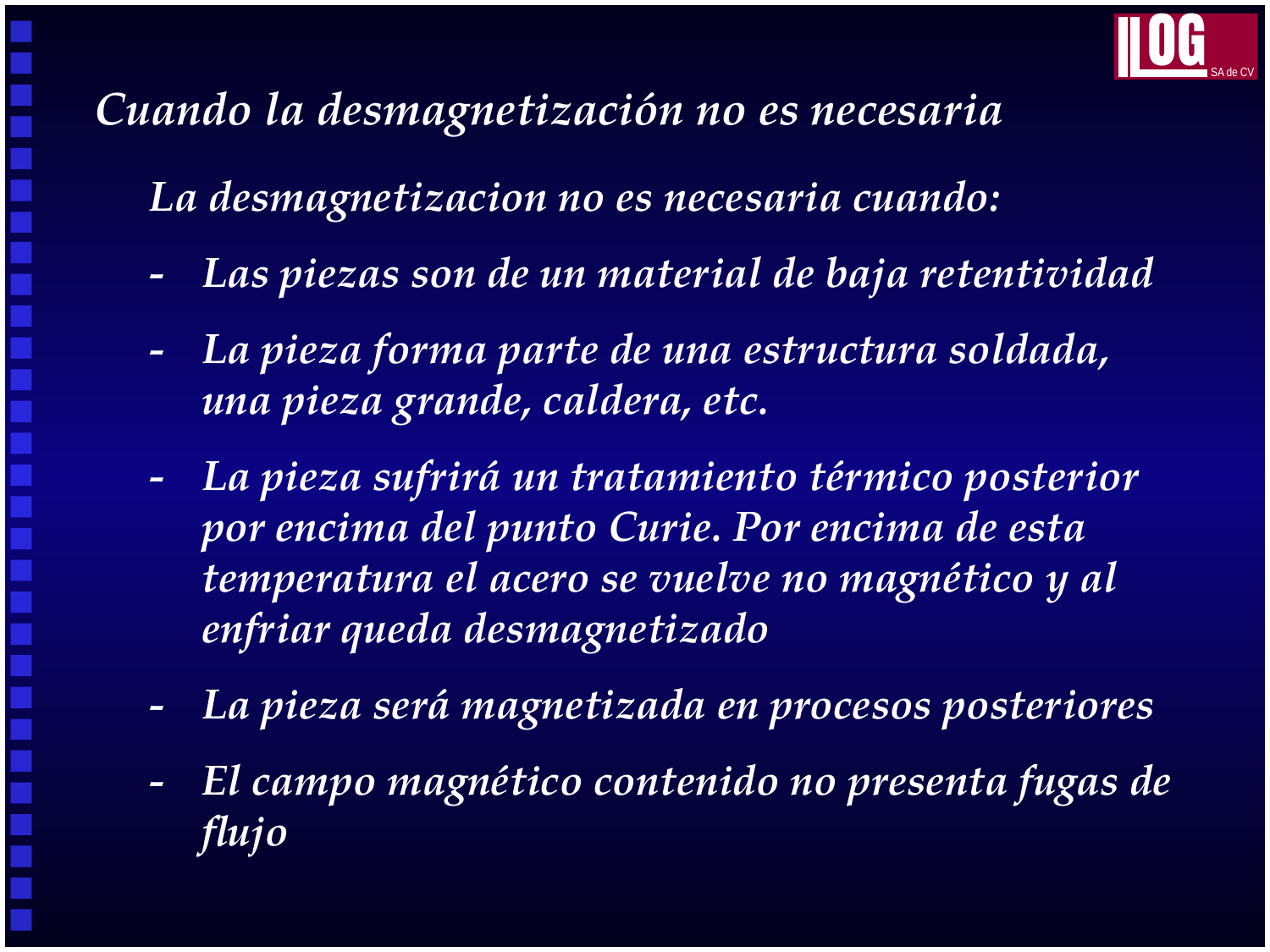

OG

SA de CV

Cuando la desmagnetización no es necesaria
La desmagnetizacion no es necesaria cuando:

-	Las piezas son de un material de baja retentividad

-	La pieza forma parte de una estructura soldada, una pieza grande, caldera, etc.

-	La pieza sufrirá un tratamiento térmico posterior por encima del punto Curie. Por encima de esta temperatura el acero se vuelve no magnético y al enfriar queda desmagnetizado

-	La pieza será magnetizada en procesos posteriores

-	El campo magnético contenido no presenta fugas de flujo